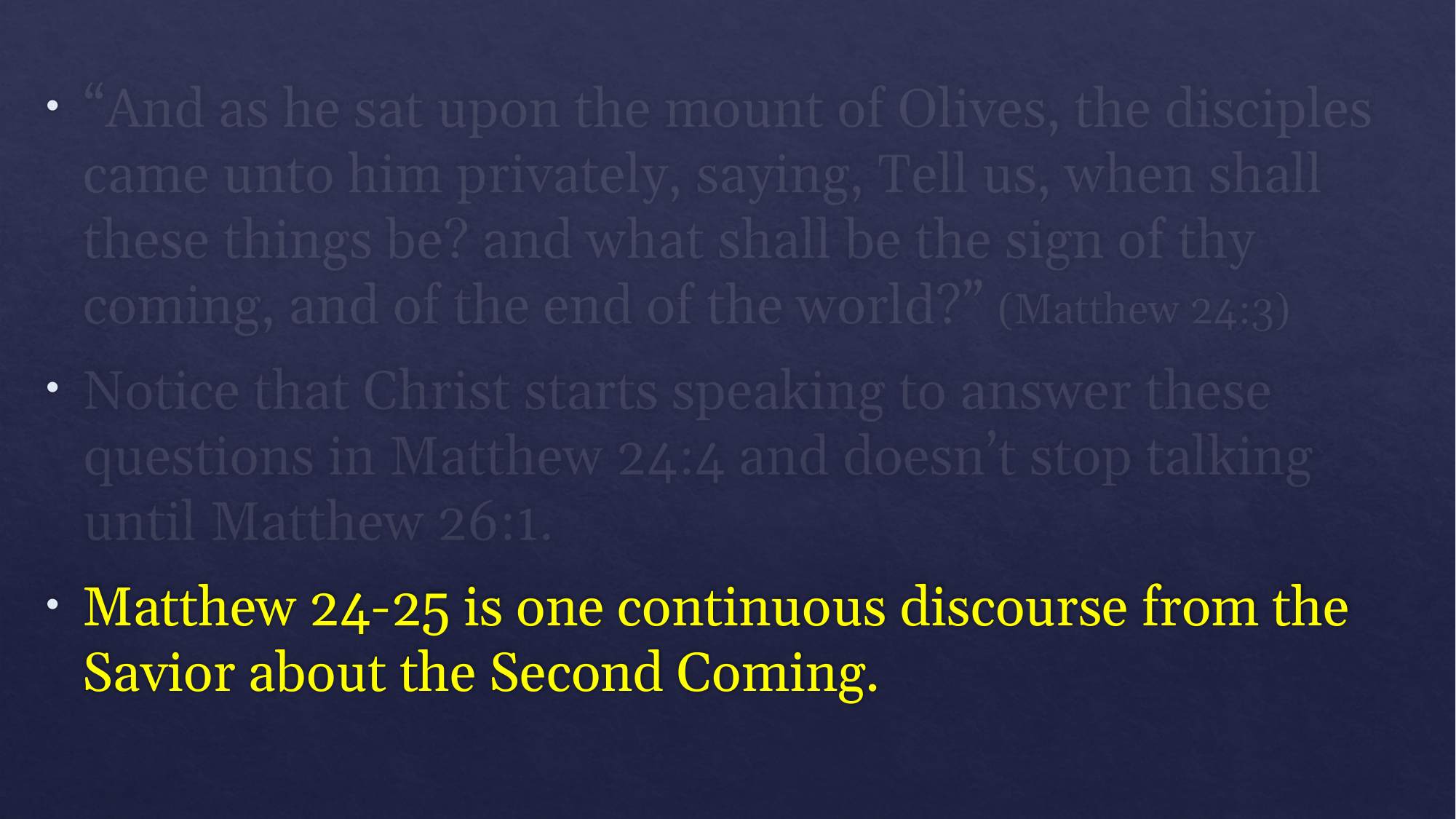

“And as he sat upon the mount of Olives, the disciples came unto him privately, saying, Tell us, when shall these things be? and what shall be the sign of thy coming, and of the end of the world?” (Matthew 24:3)
Notice that Christ starts speaking to answer these questions in Matthew 24:4 and doesn’t stop talking until Matthew 26:1.
Matthew 24-25 is one continuous discourse from the Savior about the Second Coming.